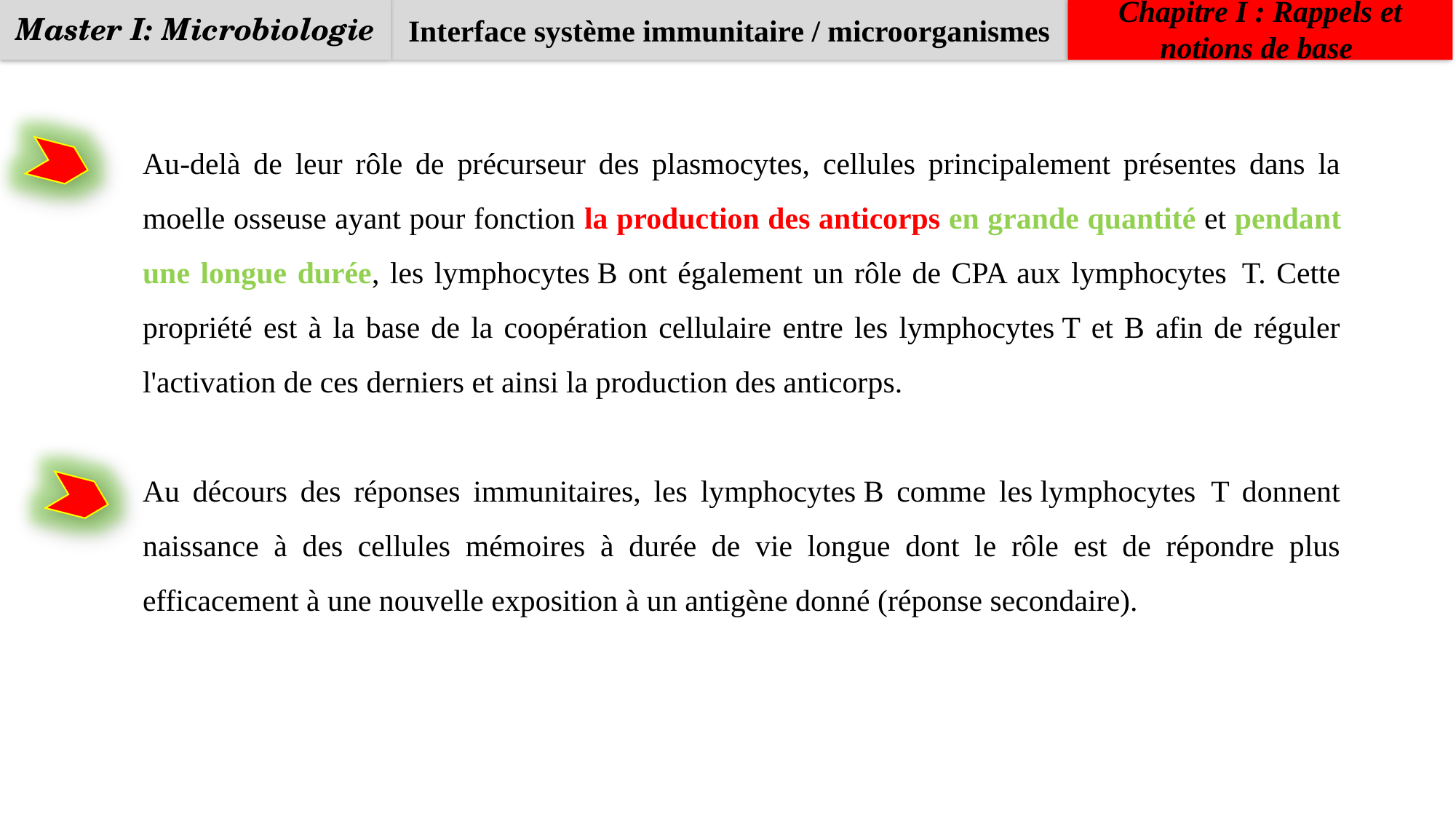

Interface système immunitaire / microorganismes
Chapitre I : Rappels et notions de base
Master I: Microbiologie
Au-delà de leur rôle de précurseur des plasmocytes, cellules principalement présentes dans la moelle osseuse ayant pour fonction la production des anticorps en grande quantité et pendant une longue durée, les lymphocytes B ont également un rôle de CPA aux lymphocytes  T. Cette propriété est à la base de la coopération cellulaire entre les lymphocytes T et B afin de réguler l'activation de ces derniers et ainsi la production des anticorps.

Au décours des réponses immunitaires, les lymphocytes B comme les lymphocytes  T donnent naissance à des cellules mémoires à durée de vie longue dont le rôle est de répondre plus efficacement à une nouvelle exposition à un antigène donné (réponse secondaire).